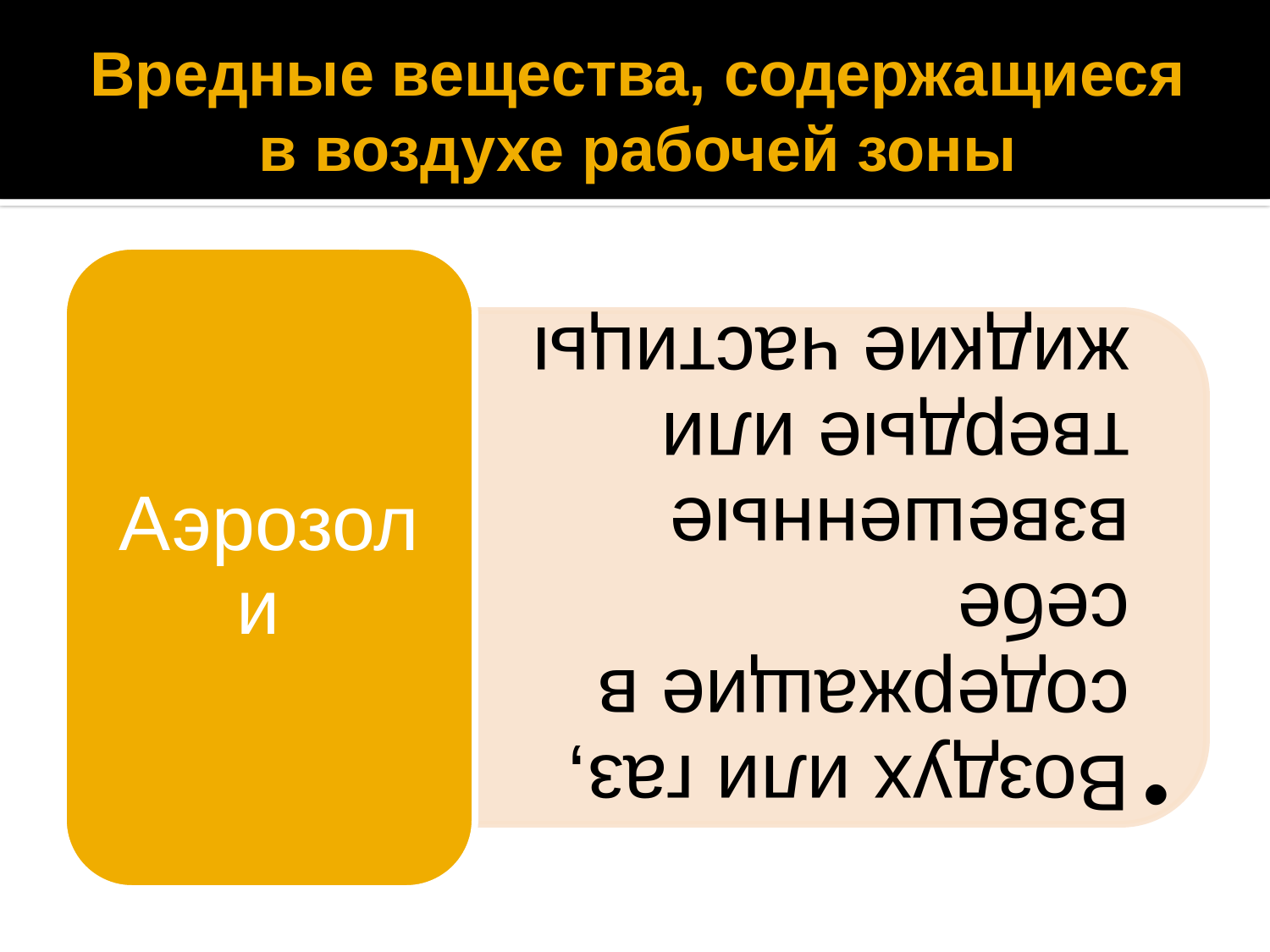

# Вредные вещества, содержащиеся в воздухе рабочей зоны
Воздух или газ, содержащие в себе взвешенные твердые или жидкие частицы
Аэрозоли